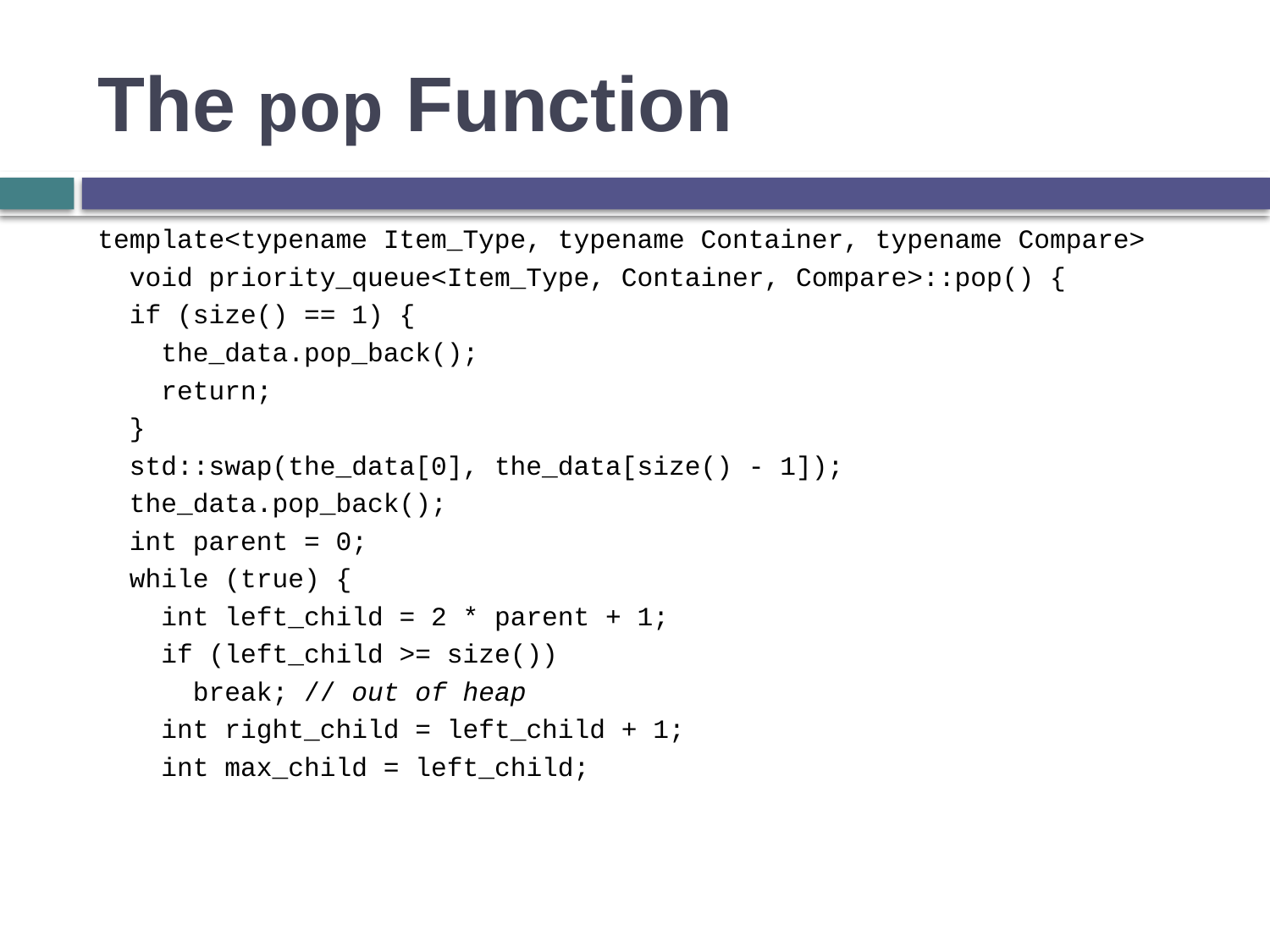

# The pop Function

template<typename Item_Type, typename Container, typename Compare>
  void priority_queue<Item_Type, Container, Compare>::pop() {
  if (size() == 1) {
    the_data.pop_back();
    return;
  }
  std::swap(the_data[0], the_data[size() - 1]);
  the_data.pop_back();
  int parent = 0;
  while (true) {
    int left_child = 2 * parent + 1;
    if (left_child >= size())
      break; // out of heap
    int right_child = left_child + 1;
    int max_child = left_child;